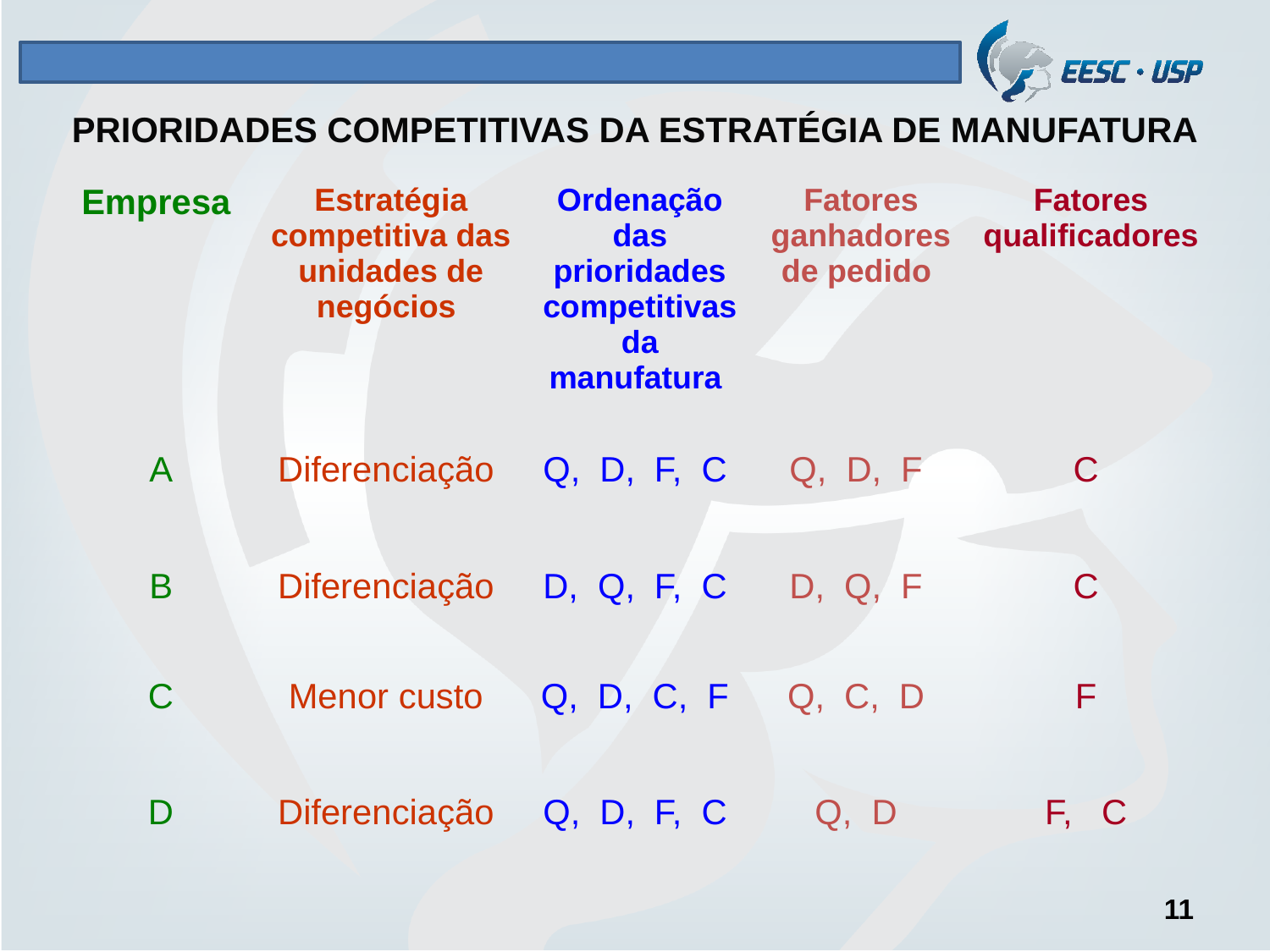

# PRIORIDADES COMPETITIVAS DA ESTRATÉGIA DE MANUFATURA
| Empresa | Estratégia competitiva das unidades de negócios | Ordenação das prioridades competitivas da manufatura | Fatores ganhadores de pedido | Fatores qualificadores |
| --- | --- | --- | --- | --- |
| A | Diferenciação | Q, D, F, C | Q, D, F | C |
| B | Diferenciação | D, Q, F, C | D, Q, F | C |
| C | Menor custo | Q, D, C, F | Q, C, D | F |
| D | Diferenciação | Q, D, F, C | Q, D | F, C |
11